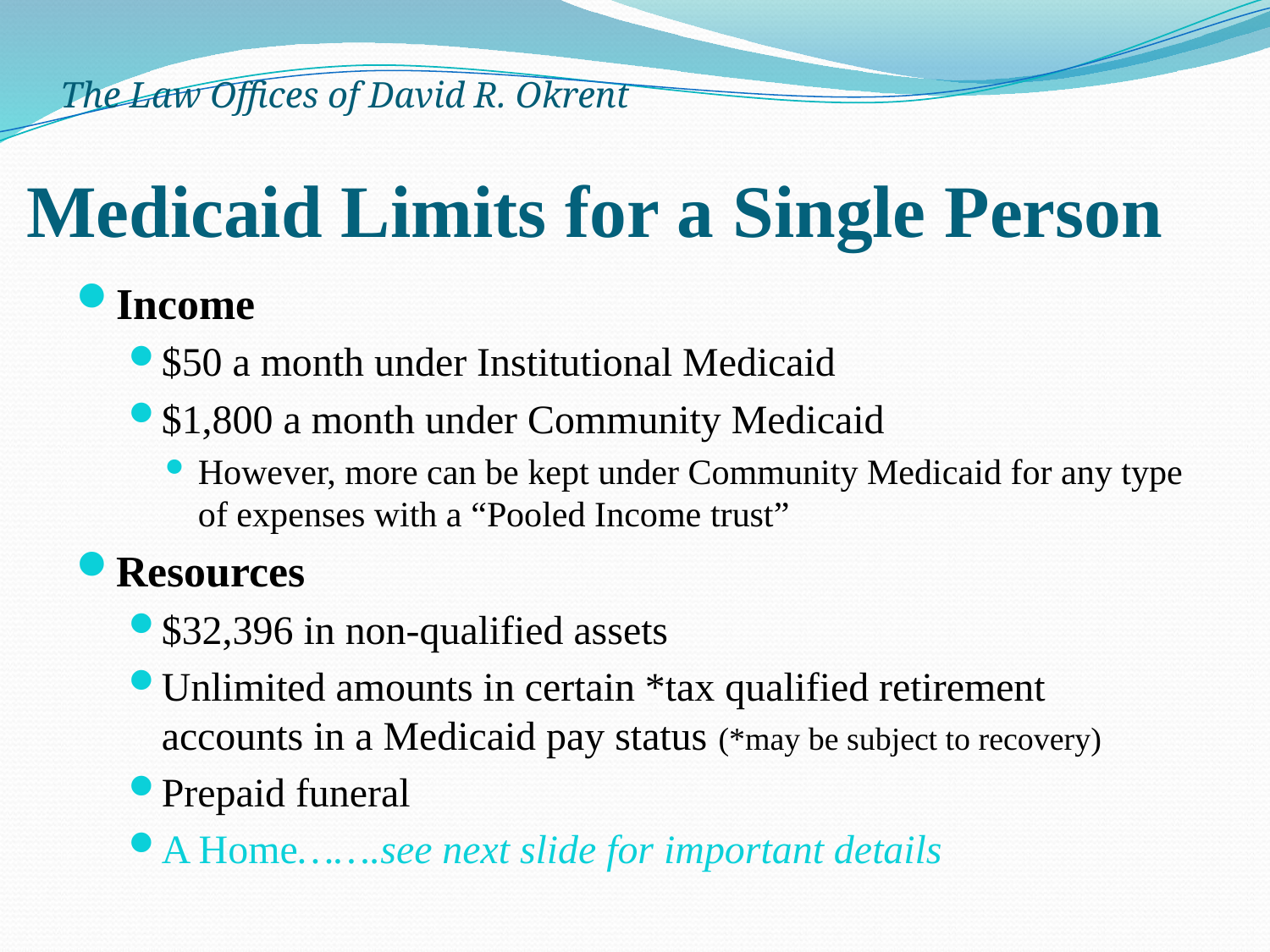

The Law Offices of David R. Okrent
# Medicaid Limits for a Single Person
Income
$50 a month under Institutional Medicaid
$1,800 a month under Community Medicaid
However, more can be kept under Community Medicaid for any type of expenses with a “Pooled Income trust”
Resources
$32,396 in non-qualified assets
Unlimited amounts in certain *tax qualified retirement accounts in a Medicaid pay status (*may be subject to recovery)
Prepaid funeral
A Home…….see next slide for important details